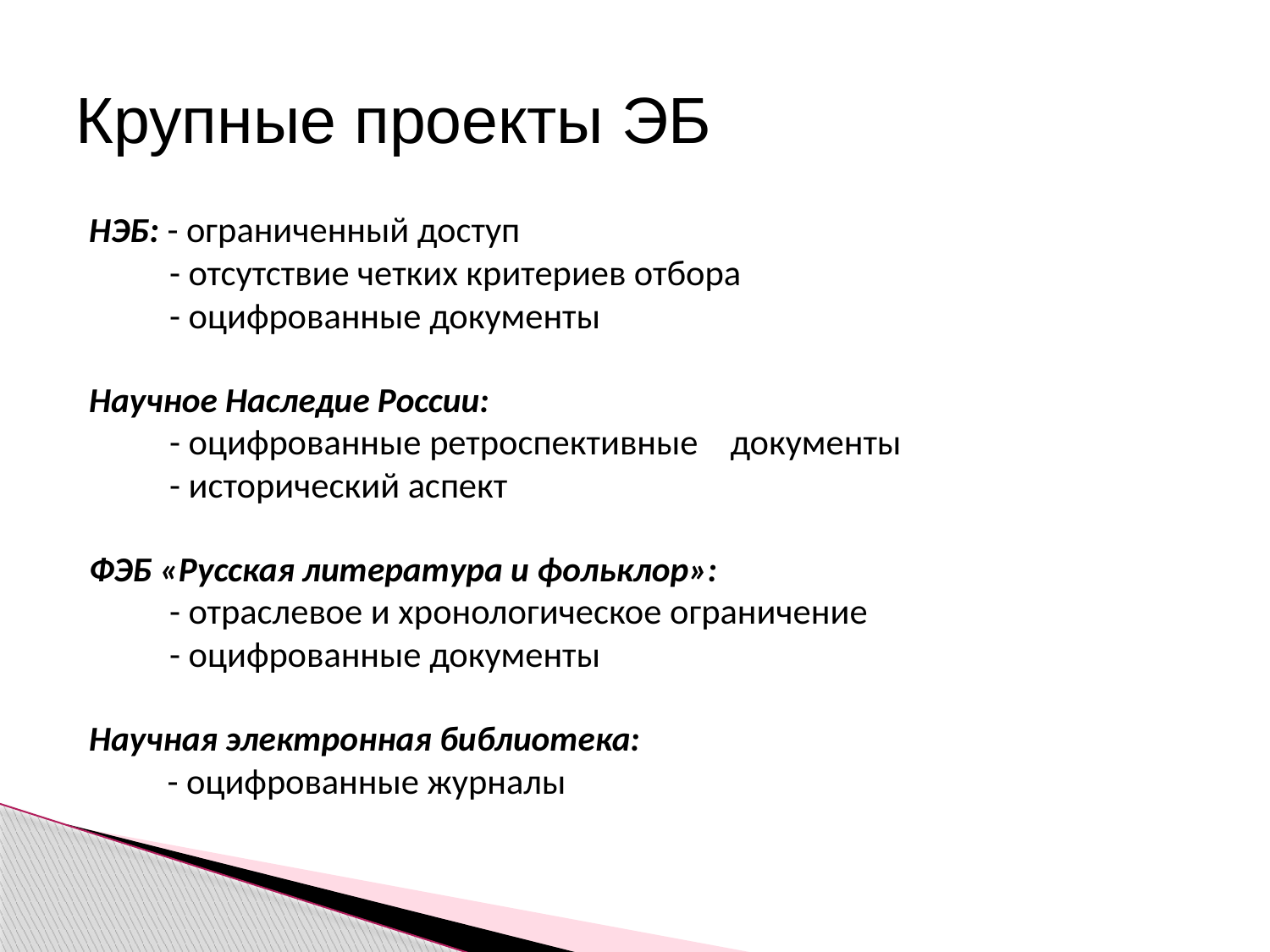

# Крупные проекты ЭБ
НЭБ: - ограниченный доступ
          - отсутствие четких критериев отбора
          - оцифрованные документы

Научное Наследие России:
          - оцифрованные ретроспективные    документы
          - исторический аспект

ФЭБ «Русская литература и фольклор»:
          - отраслевое и хронологическое ограничение
          - оцифрованные документы

Научная электронная библиотека:
          - оцифрованные журналы